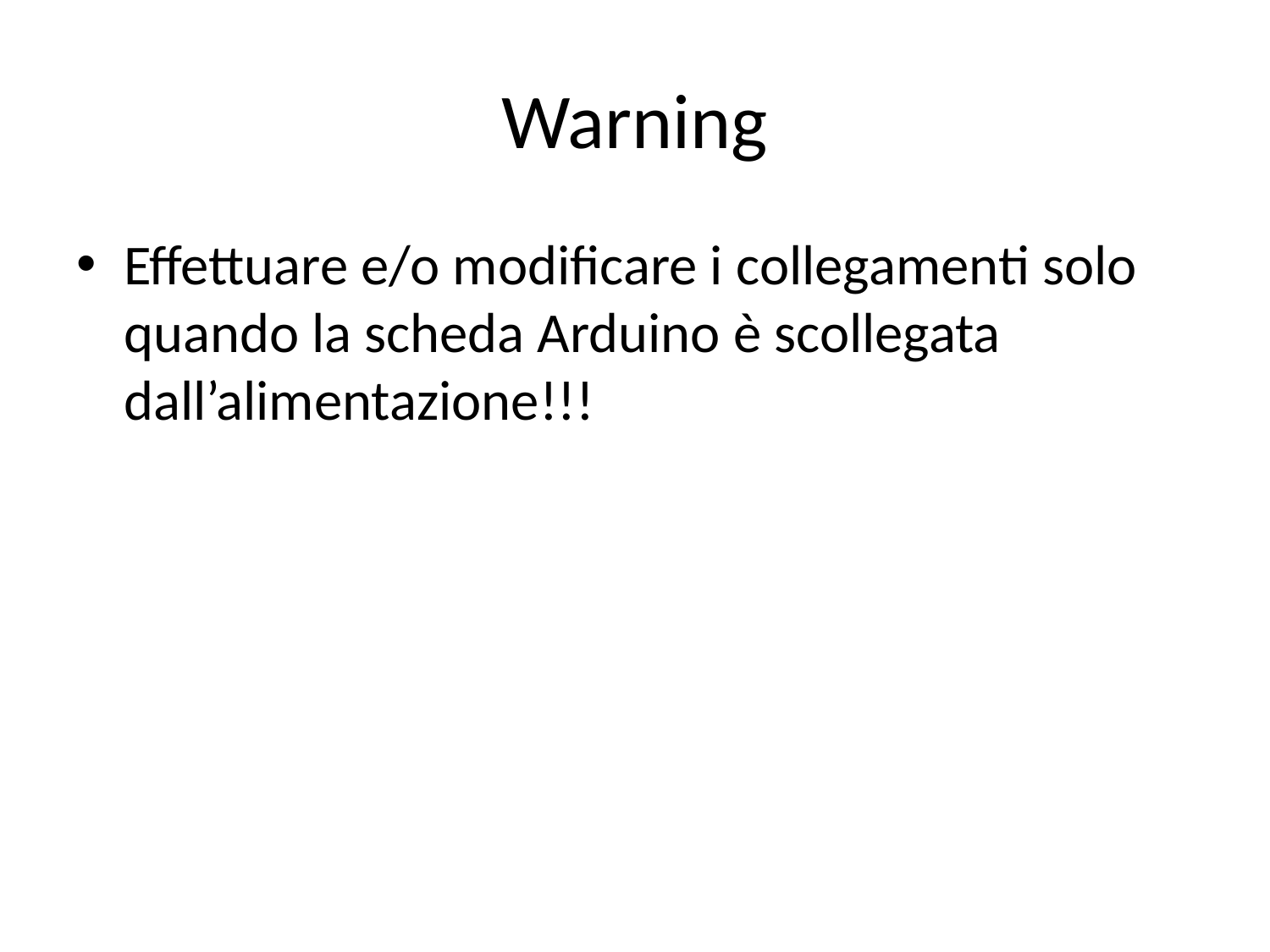

# Warning
Effettuare e/o modificare i collegamenti solo quando la scheda Arduino è scollegata dall’alimentazione!!!